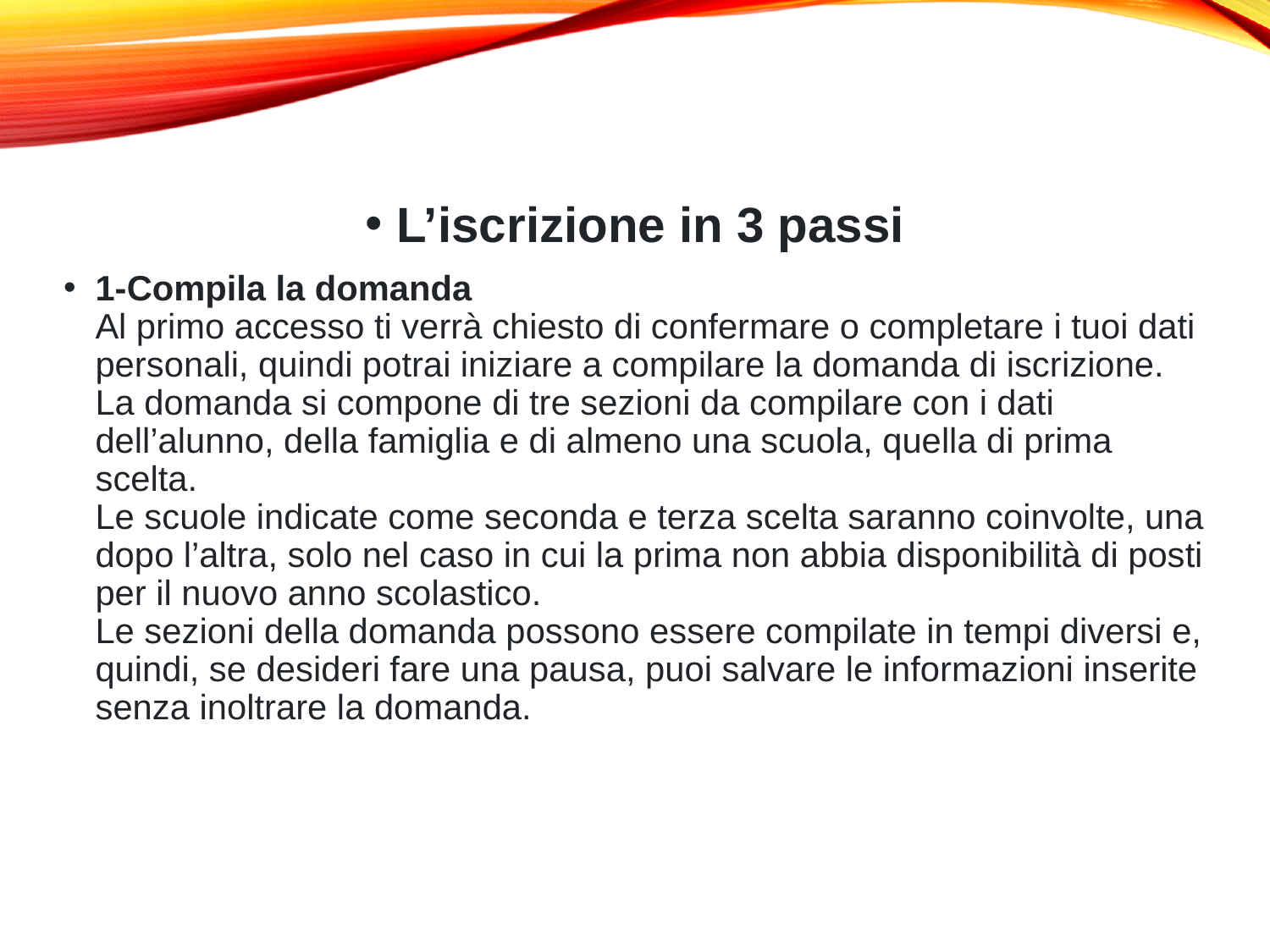

# L’iscrizione in 3 passi
1-Compila la domanda
Al primo accesso ti verrà chiesto di confermare o completare i tuoi dati personali, quindi potrai iniziare a compilare la domanda di iscrizione.
La domanda si compone di tre sezioni da compilare con i dati dell’alunno, della famiglia e di almeno una scuola, quella di prima scelta.
Le scuole indicate come seconda e terza scelta saranno coinvolte, una dopo l’altra, solo nel caso in cui la prima non abbia disponibilità di posti per il nuovo anno scolastico.
Le sezioni della domanda possono essere compilate in tempi diversi e, quindi, se desideri fare una pausa, puoi salvare le informazioni inserite senza inoltrare la domanda.